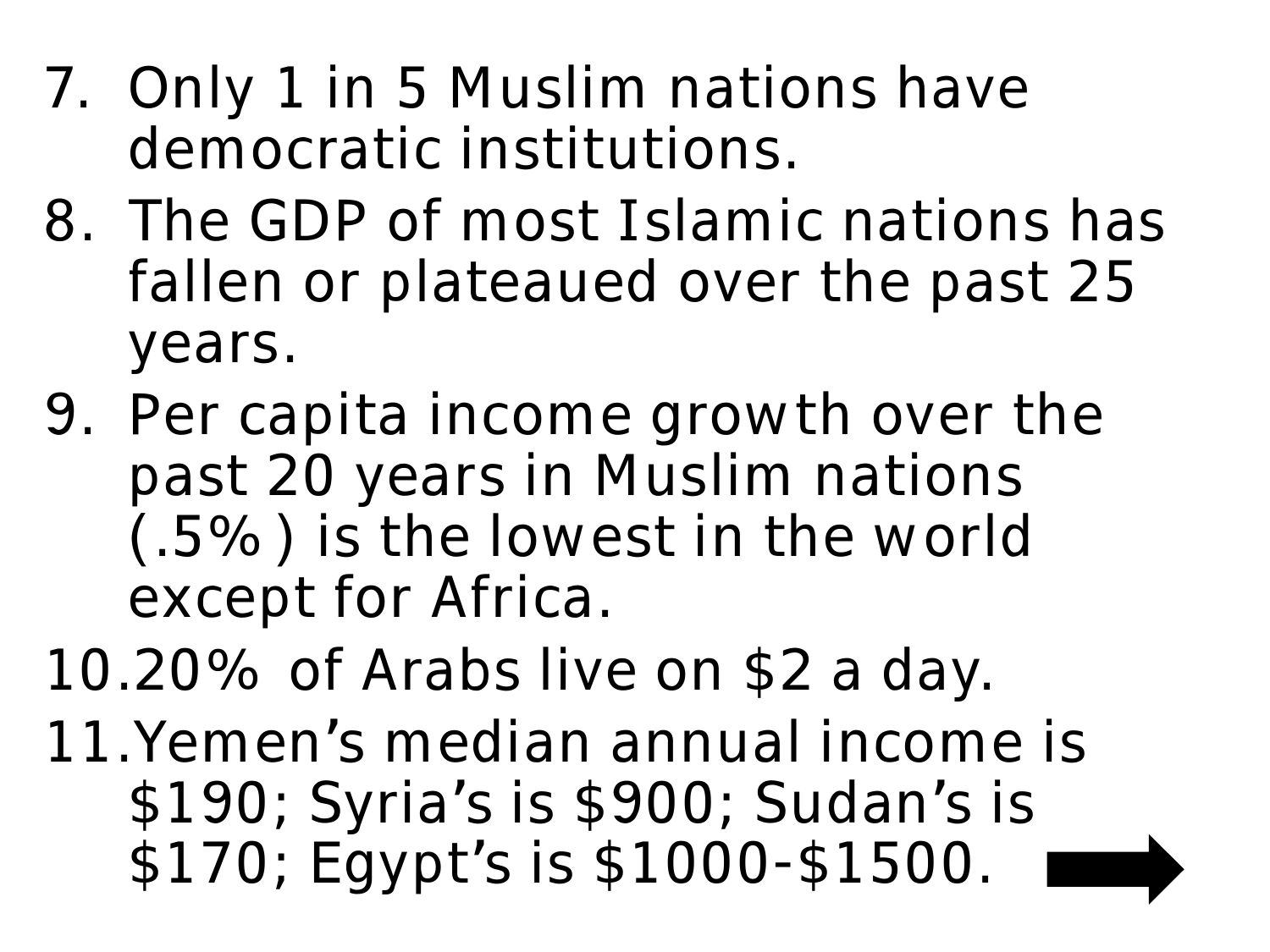

Only 1 in 5 Muslim nations have democratic institutions.
The GDP of most Islamic nations has fallen or plateaued over the past 25 years.
Per capita income growth over the past 20 years in Muslim nations (.5%) is the lowest in the world except for Africa.
20% of Arabs live on $2 a day.
Yemen’s median annual income is $190; Syria’s is $900; Sudan’s is $170; Egypt’s is $1000-$1500.